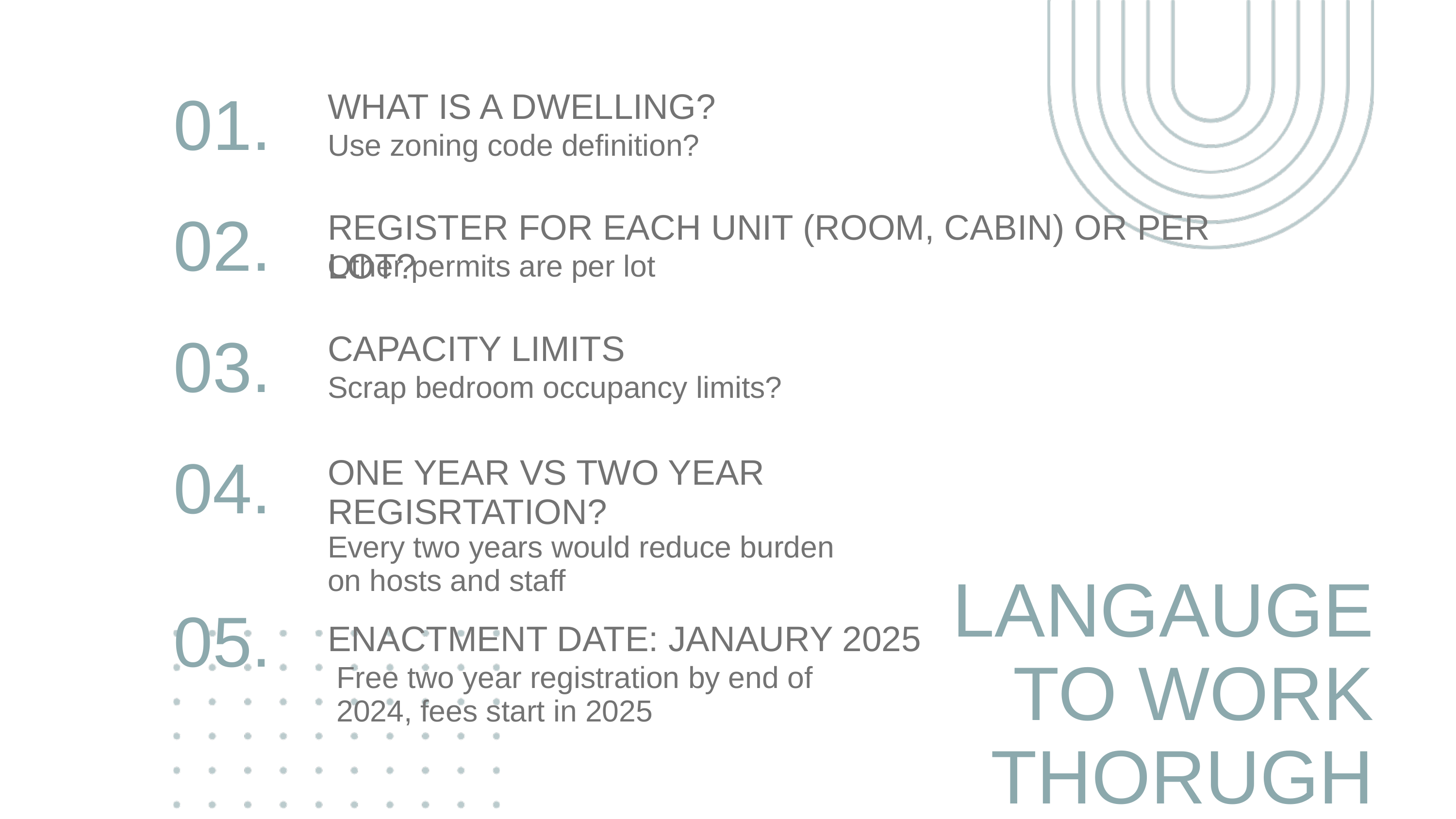

01.
WHAT IS A DWELLING?
Use zoning code definition?
02.
REGISTER FOR EACH UNIT (ROOM, CABIN) OR PER LOT?
Other permits are per lot
03.
CAPACITY LIMITS
Scrap bedroom occupancy limits?
04.
ONE YEAR VS TWO YEAR REGISRTATION?
Every two years would reduce burden on hosts and staff
LANGAUGE TO WORK THORUGH
05.
ENACTMENT DATE: JANAURY 2025

Free two year registration by end of 2024, fees start in 2025